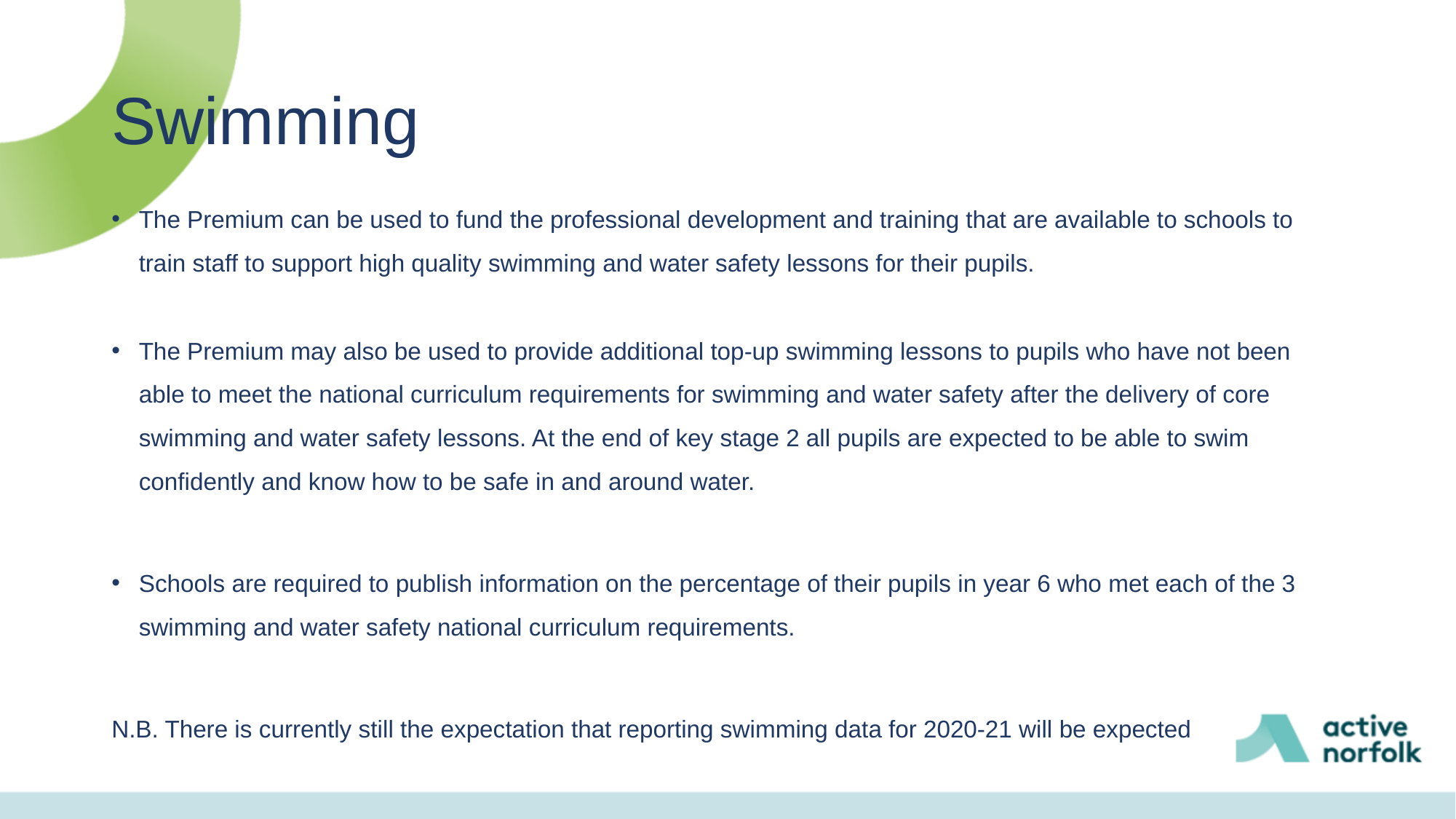

# Swimming
The Premium can be used to fund the professional development and training that are available to schools to train staff to support high quality swimming and water safety lessons for their pupils.
The Premium may also be used to provide additional top-up swimming lessons to pupils who have not been able to meet the national curriculum requirements for swimming and water safety after the delivery of core swimming and water safety lessons. At the end of key stage 2 all pupils are expected to be able to swim confidently and know how to be safe in and around water.
Schools are required to publish information on the percentage of their pupils in year 6 who met each of the 3 swimming and water safety national curriculum requirements.
N.B. There is currently still the expectation that reporting swimming data for 2020-21 will be expected